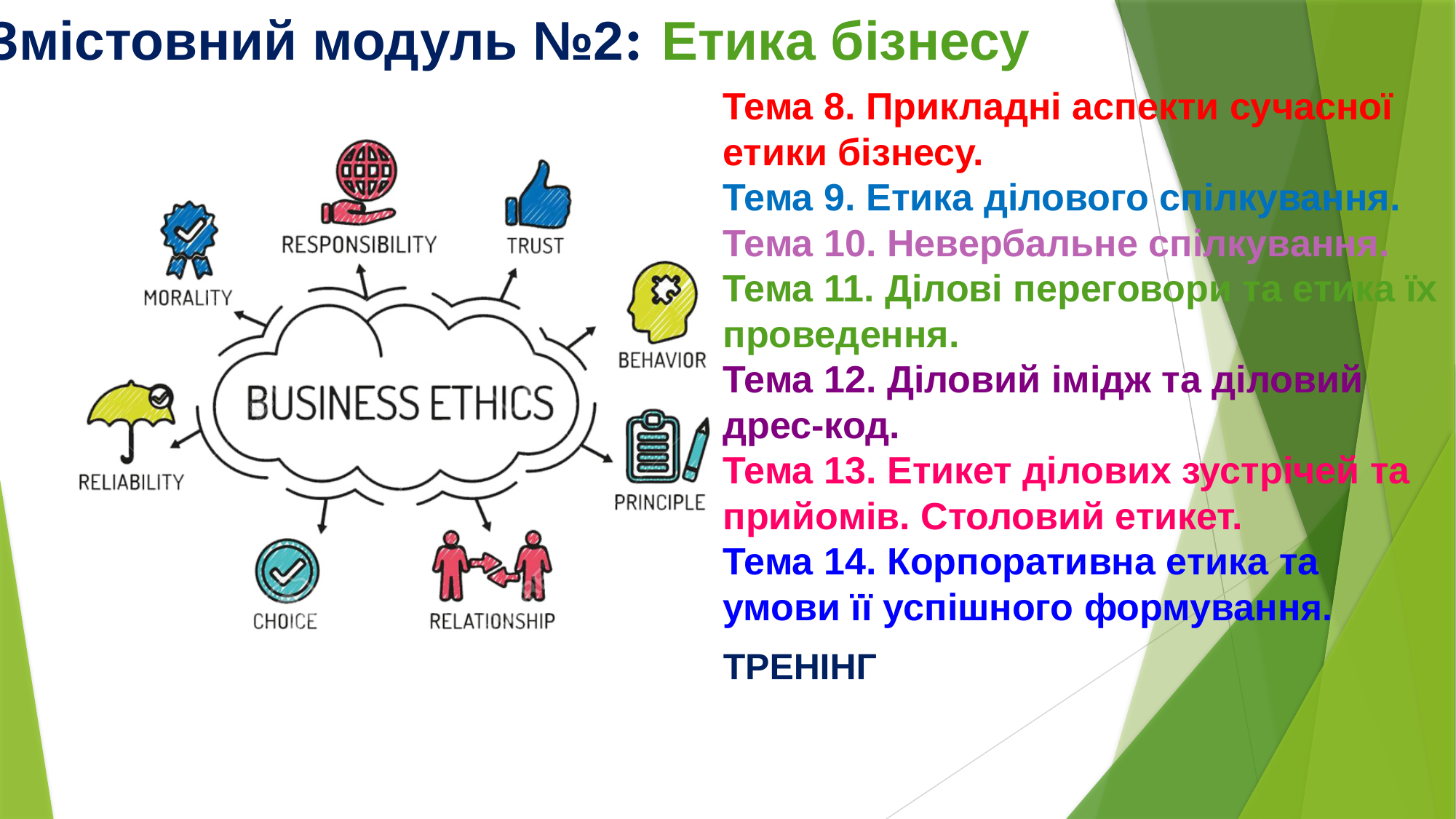

# Змістовний модуль №2: Етика бізнесу
Тема 8. Прикладні аспекти сучасної етики бізнесу.
Тема 9. Етика ділового спілкування.
Тема 10. Невербальне спілкування.
Тема 11. Ділові переговори та етика їх проведення.
Тема 12. Діловий імідж та діловий дрес-код.
Тема 13. Етикет ділових зустрічей та прийомів. Столовий етикет.
Тема 14. Корпоративна етика та умови її успішного формування.
ТРЕНІНГ